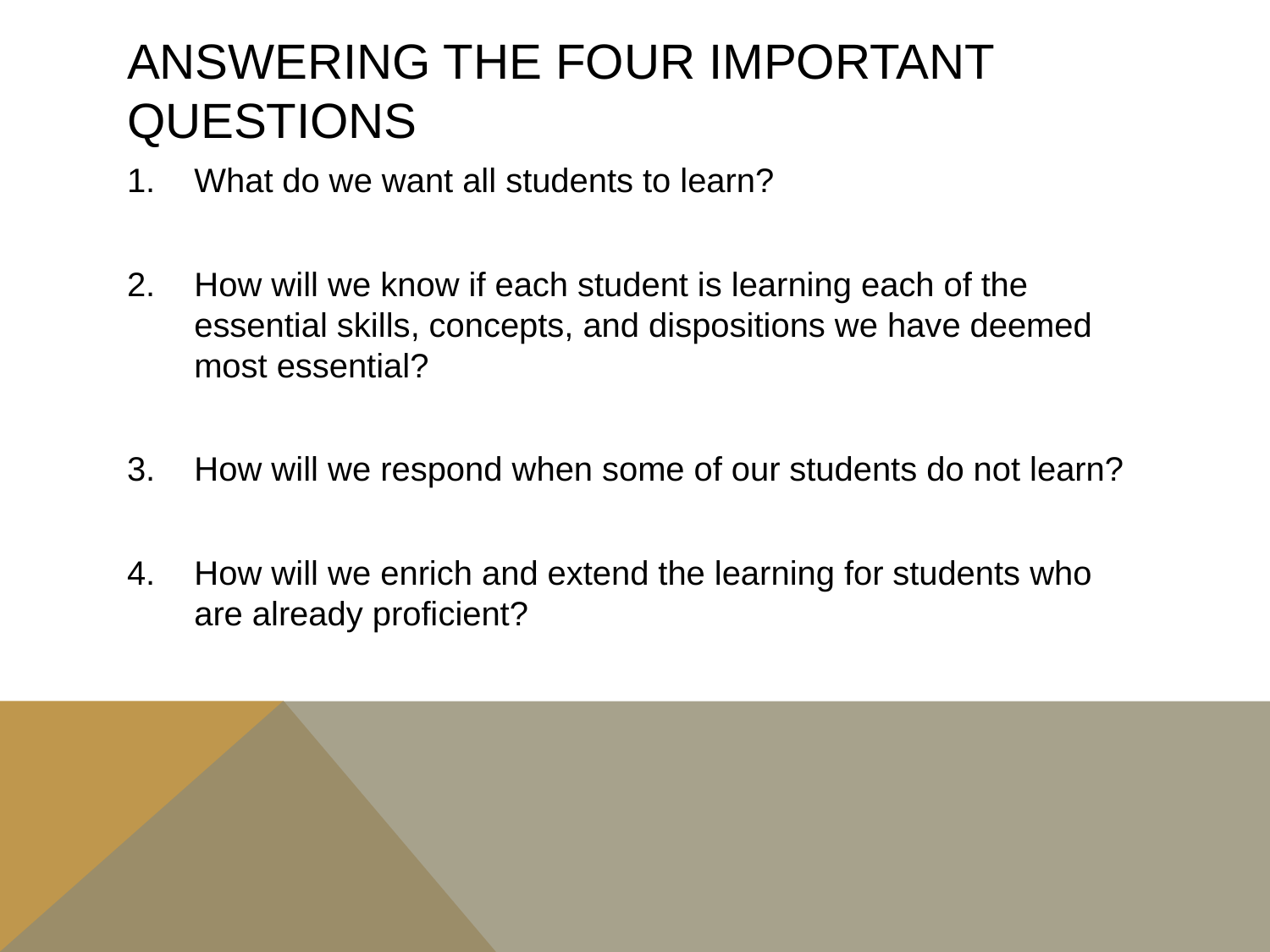

# Answering the four important questions
What do we want all students to learn?

How will we know if each student is learning each of the essential skills, concepts, and dispositions we have deemed most essential?

How will we respond when some of our students do not learn?

How will we enrich and extend the learning for students who are already proficient?